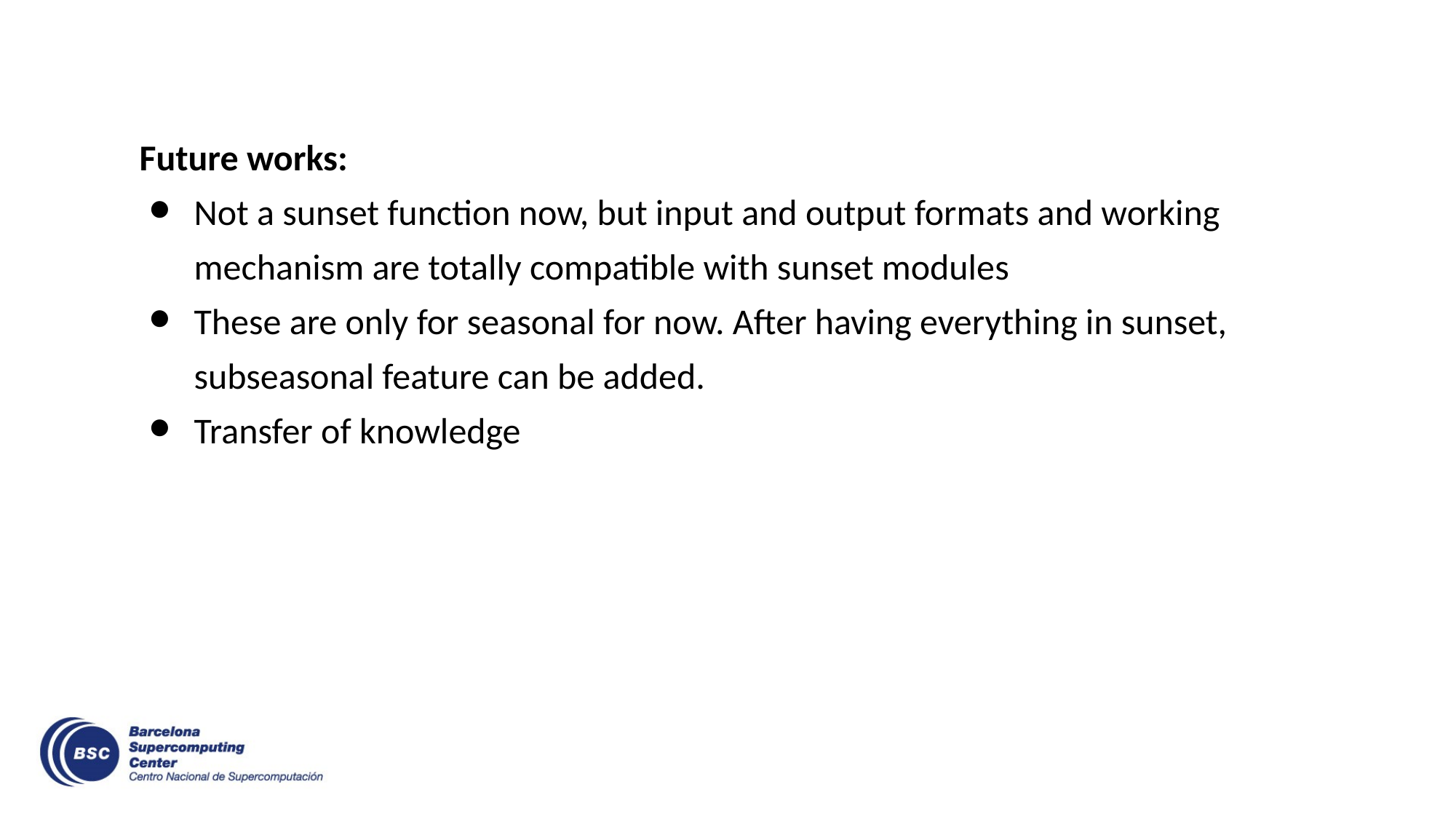

Future works:
Not a sunset function now, but input and output formats and working mechanism are totally compatible with sunset modules
These are only for seasonal for now. After having everything in sunset, subseasonal feature can be added.
Transfer of knowledge